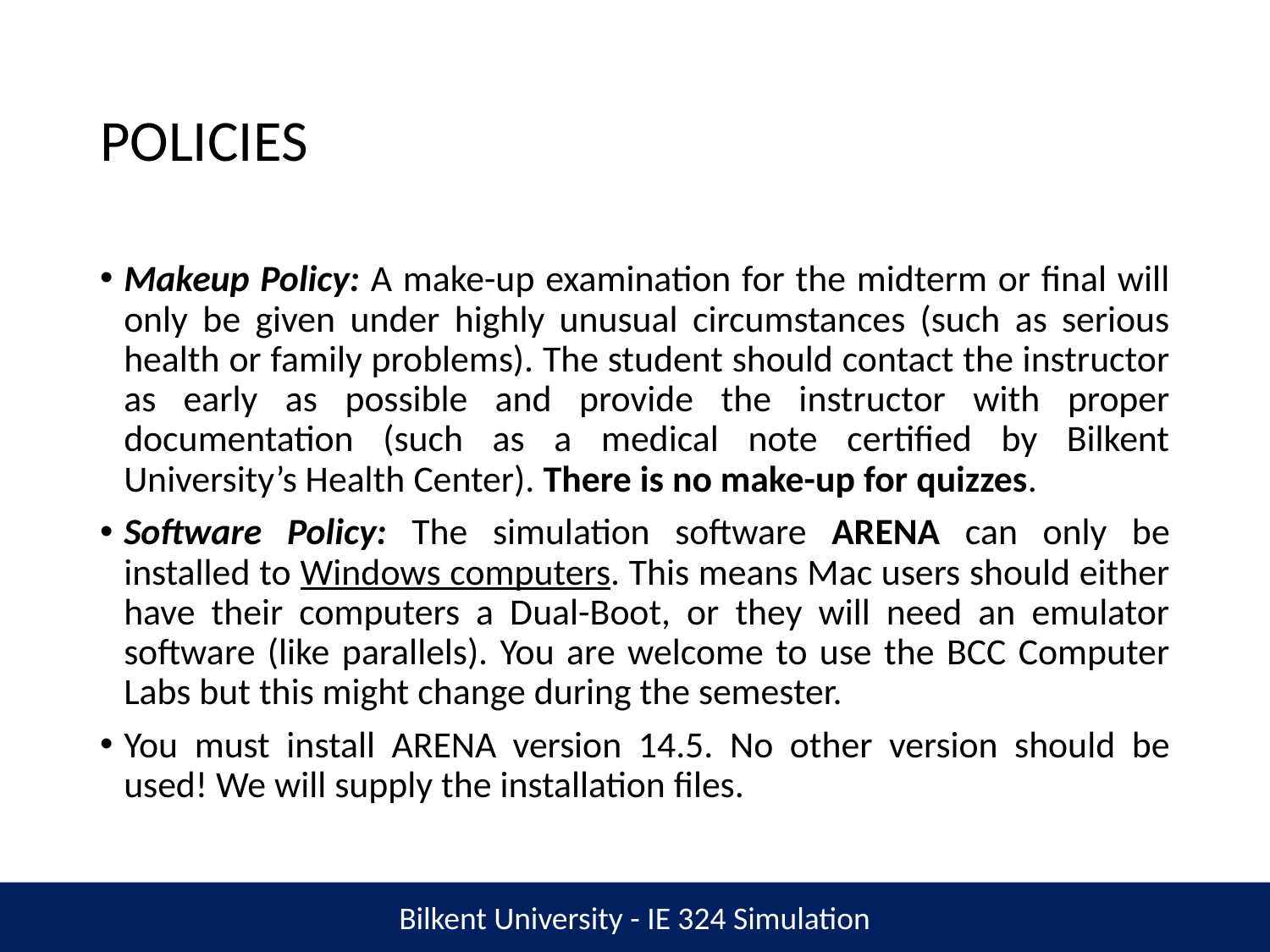

# POLICIES
Makeup Policy: A make-up examination for the midterm or final will only be given under highly unusual circumstances (such as serious health or family problems). The student should contact the instructor as early as possible and provide the instructor with proper documentation (such as a medical note certified by Bilkent University’s Health Center). There is no make-up for quizzes.
Software Policy: The simulation software ARENA can only be installed to Windows computers. This means Mac users should either have their computers a Dual-Boot, or they will need an emulator software (like parallels). You are welcome to use the BCC Computer Labs but this might change during the semester.
You must install ARENA version 14.5. No other version should be used! We will supply the installation files.